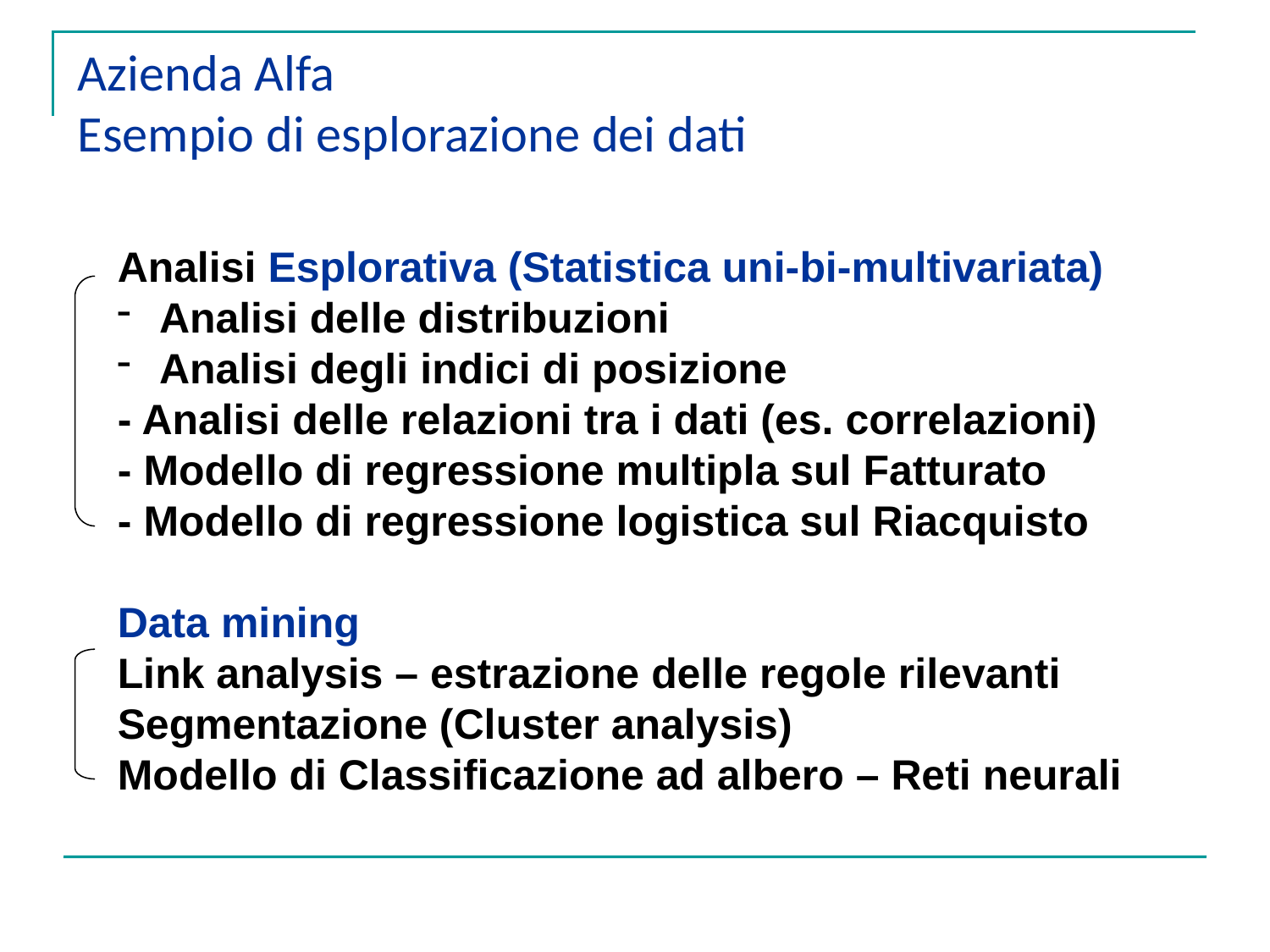

Azienda Alfa
Esempio di esplorazione dei dati

Analisi Esplorativa (Statistica uni-bi-multivariata)
 Analisi delle distribuzioni
 Analisi degli indici di posizione
- Analisi delle relazioni tra i dati (es. correlazioni)
- Modello di regressione multipla sul Fatturato
- Modello di regressione logistica sul Riacquisto

Data mining
Link analysis – estrazione delle regole rilevanti
Segmentazione (Cluster analysis)
Modello di Classificazione ad albero – Reti neurali